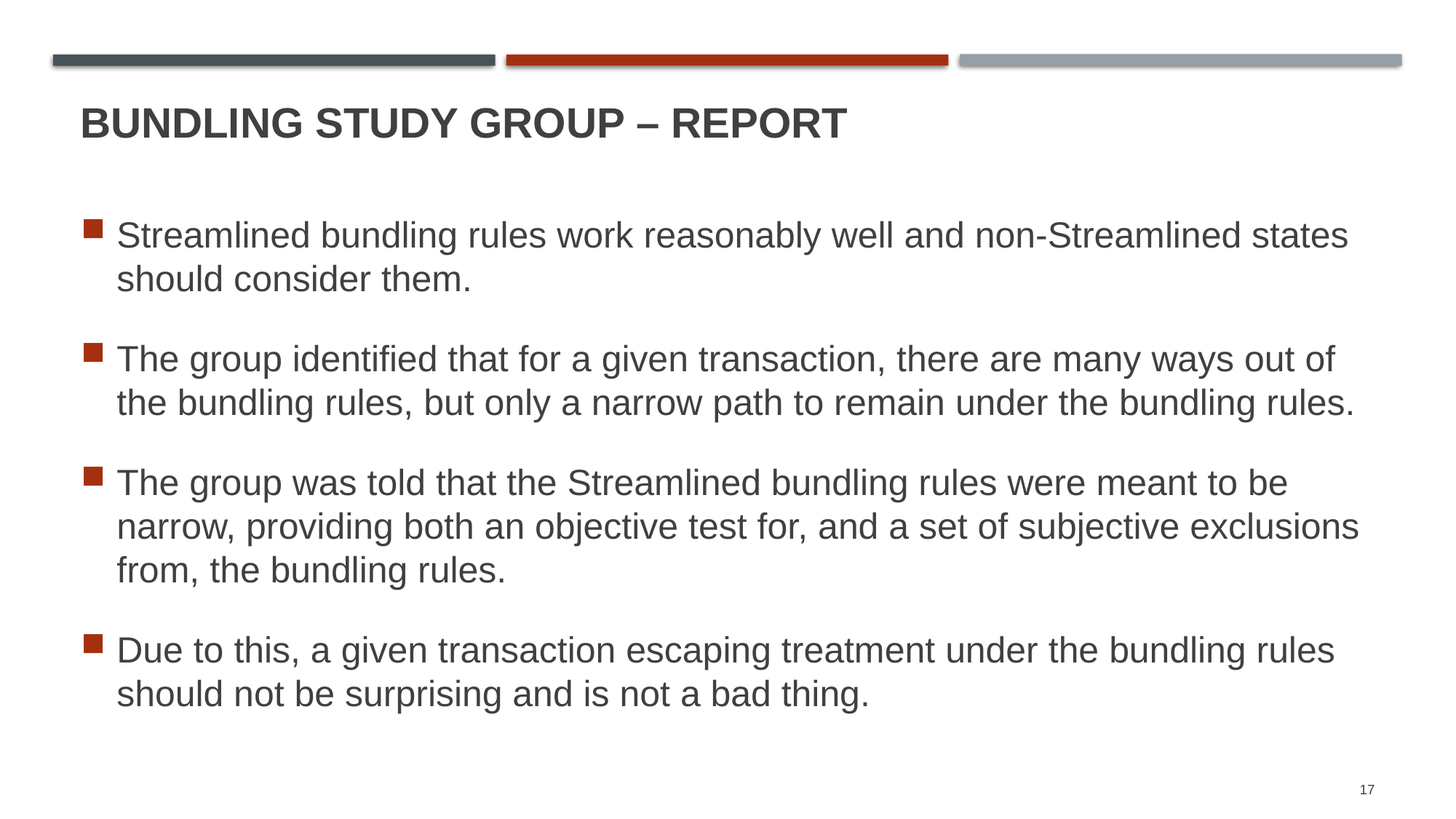

# Bundling Study Group – Report
Streamlined bundling rules work reasonably well and non-Streamlined states should consider them.
The group identified that for a given transaction, there are many ways out of the bundling rules, but only a narrow path to remain under the bundling rules.
The group was told that the Streamlined bundling rules were meant to be narrow, providing both an objective test for, and a set of subjective exclusions from, the bundling rules.
Due to this, a given transaction escaping treatment under the bundling rules should not be surprising and is not a bad thing.
17